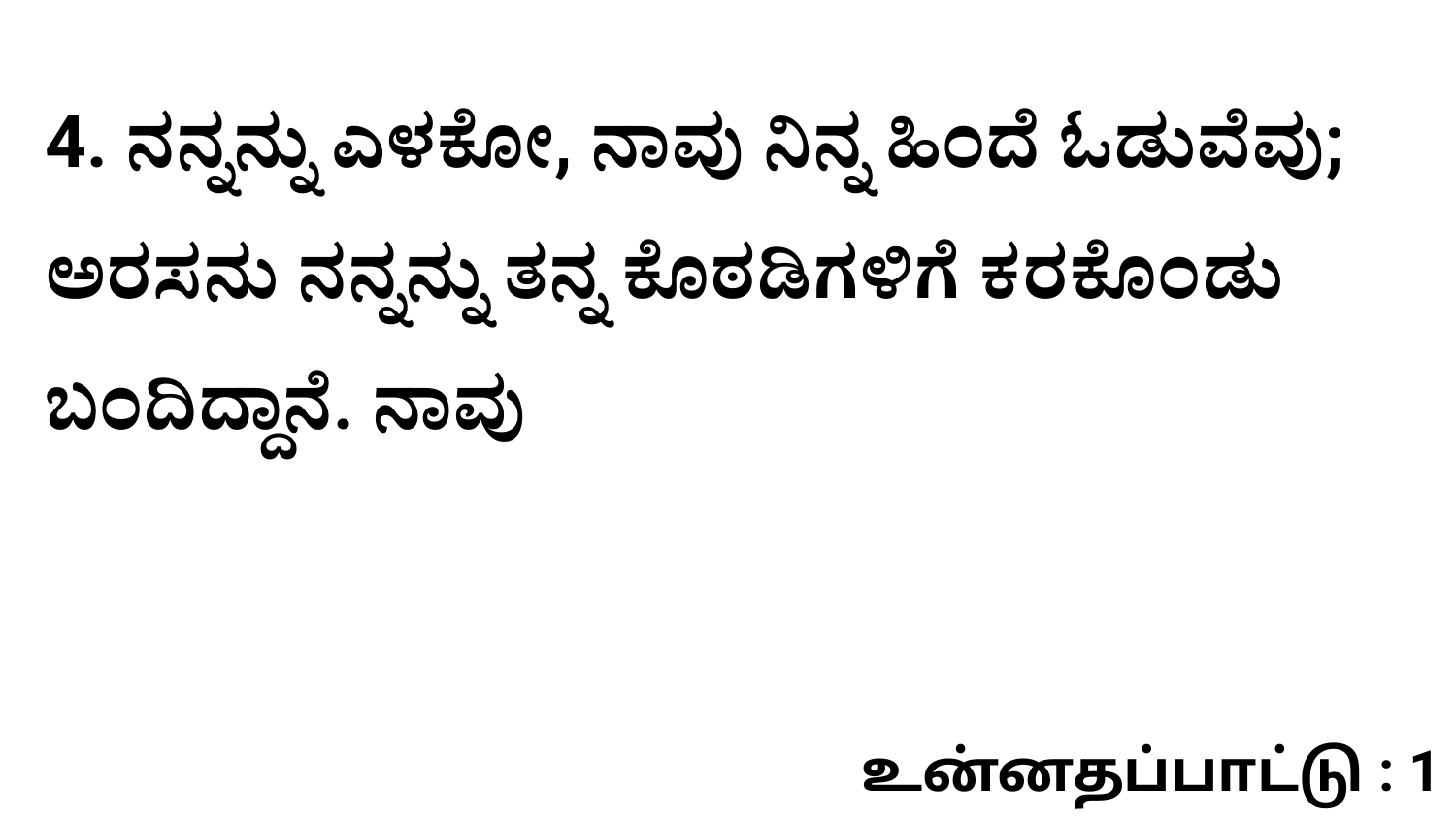

4. ನನ್ನನ್ನು ಎಳಕೋ, ನಾವು ನಿನ್ನ ಹಿಂದೆ ಓಡುವೆವು; ಅರಸನು ನನ್ನನ್ನು ತನ್ನ ಕೊಠಡಿಗಳಿಗೆ ಕರಕೊಂಡು ಬಂದಿದ್ದಾನೆ. ನಾವು
உன்னதப்பாட்டு : 1